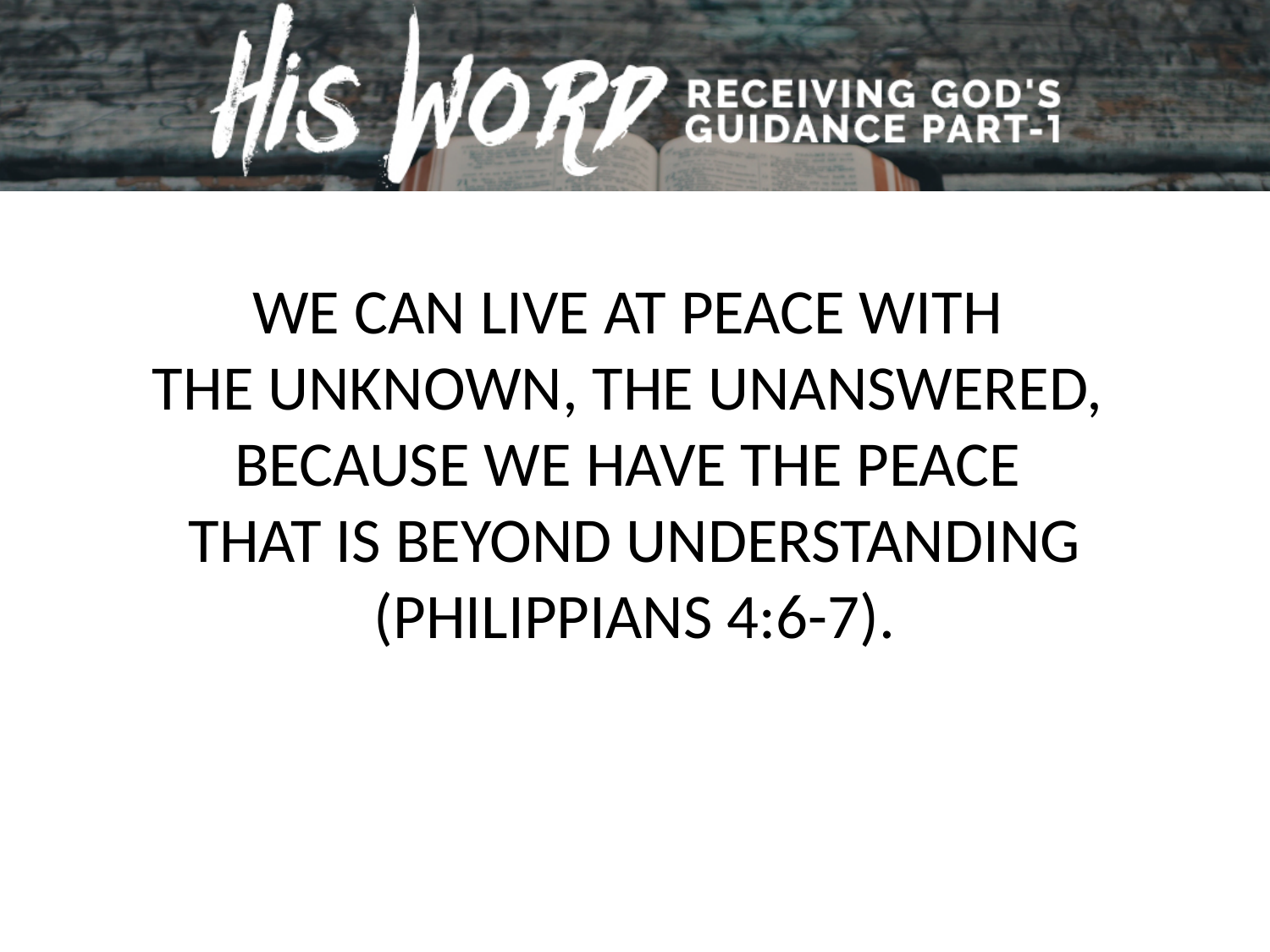

WE CAN LIVE AT PEACE WITH
THE UNKNOWN, THE UNANSWERED,
BECAUSE WE HAVE THE PEACE
THAT IS BEYOND UNDERSTANDING (PHILIPPIANS 4:6-7).